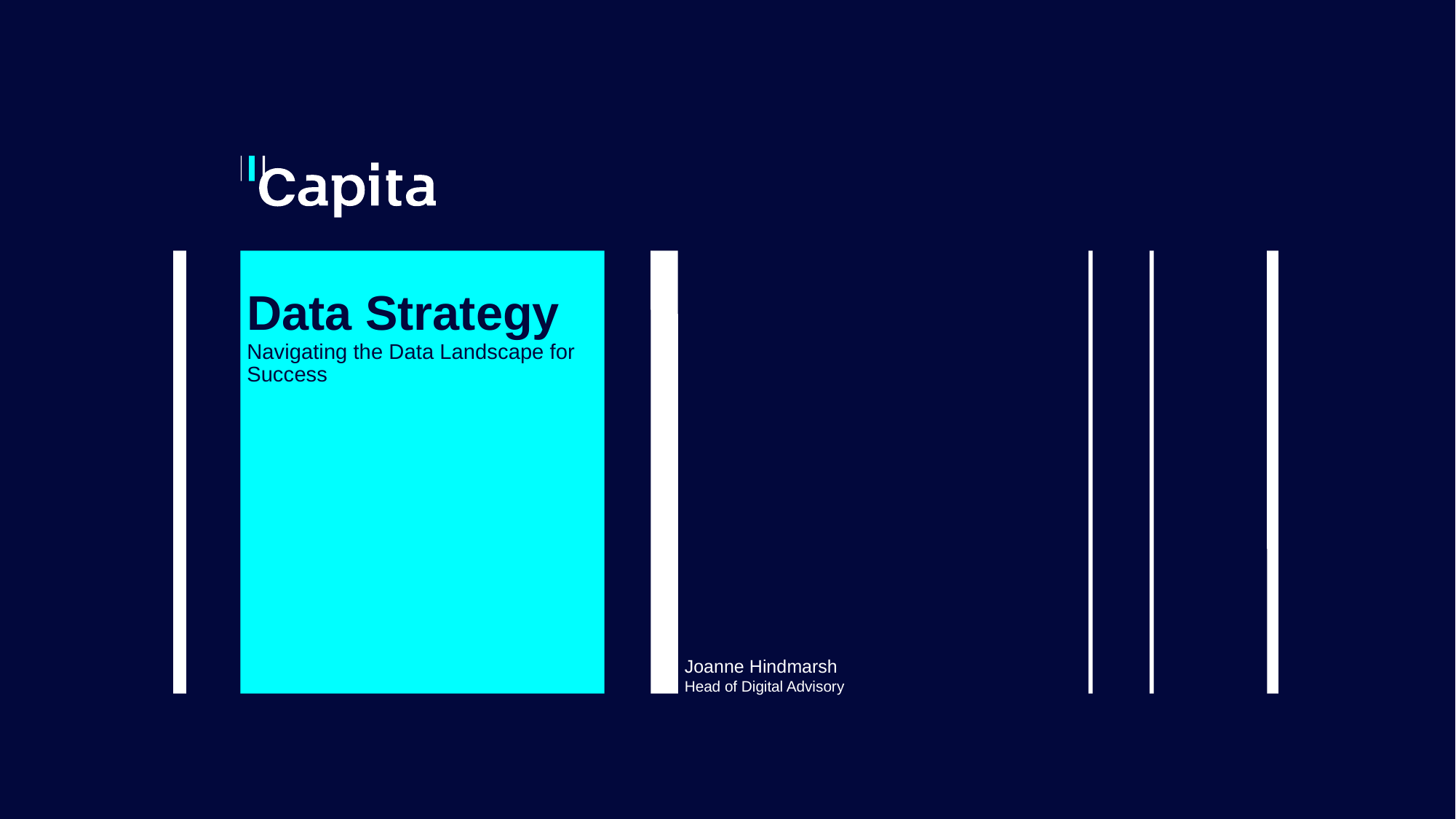

# Data Strategy Navigating the Data Landscape for Success
Joanne Hindmarsh
Head of Digital Advisory